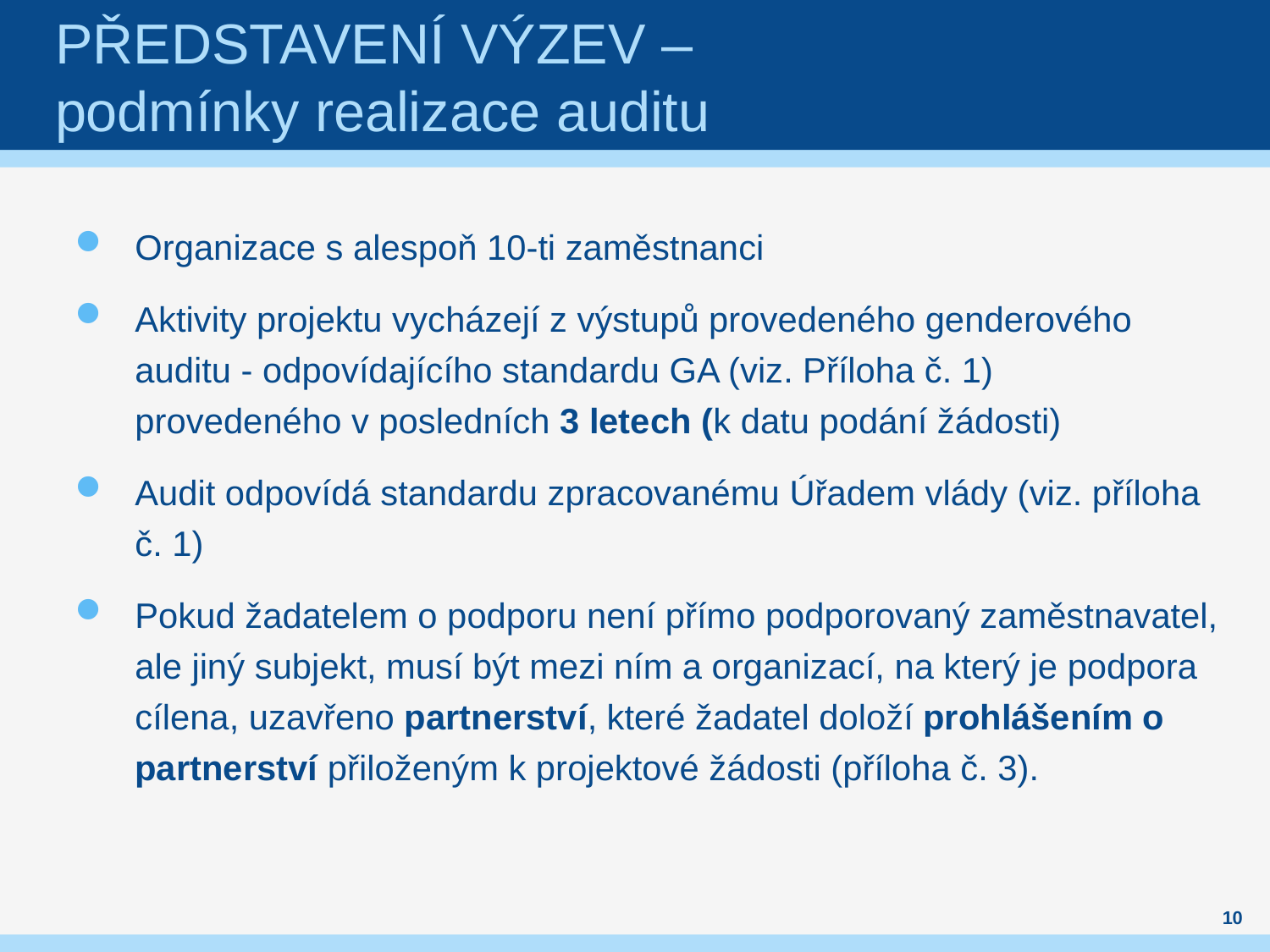

# Představení výzev – podmínky realizace auditu
Organizace s alespoň 10-ti zaměstnanci
Aktivity projektu vycházejí z výstupů provedeného genderového auditu - odpovídajícího standardu GA (viz. Příloha č. 1)  provedeného v posledních 3 letech (k datu podání žádosti)
Audit odpovídá standardu zpracovanému Úřadem vlády (viz. příloha č. 1)
Pokud žadatelem o podporu není přímo podporovaný zaměstnavatel, ale jiný subjekt, musí být mezi ním a organizací, na který je podpora cílena, uzavřeno partnerství, které žadatel doloží prohlášením o partnerství přiloženým k projektové žádosti (příloha č. 3).
10